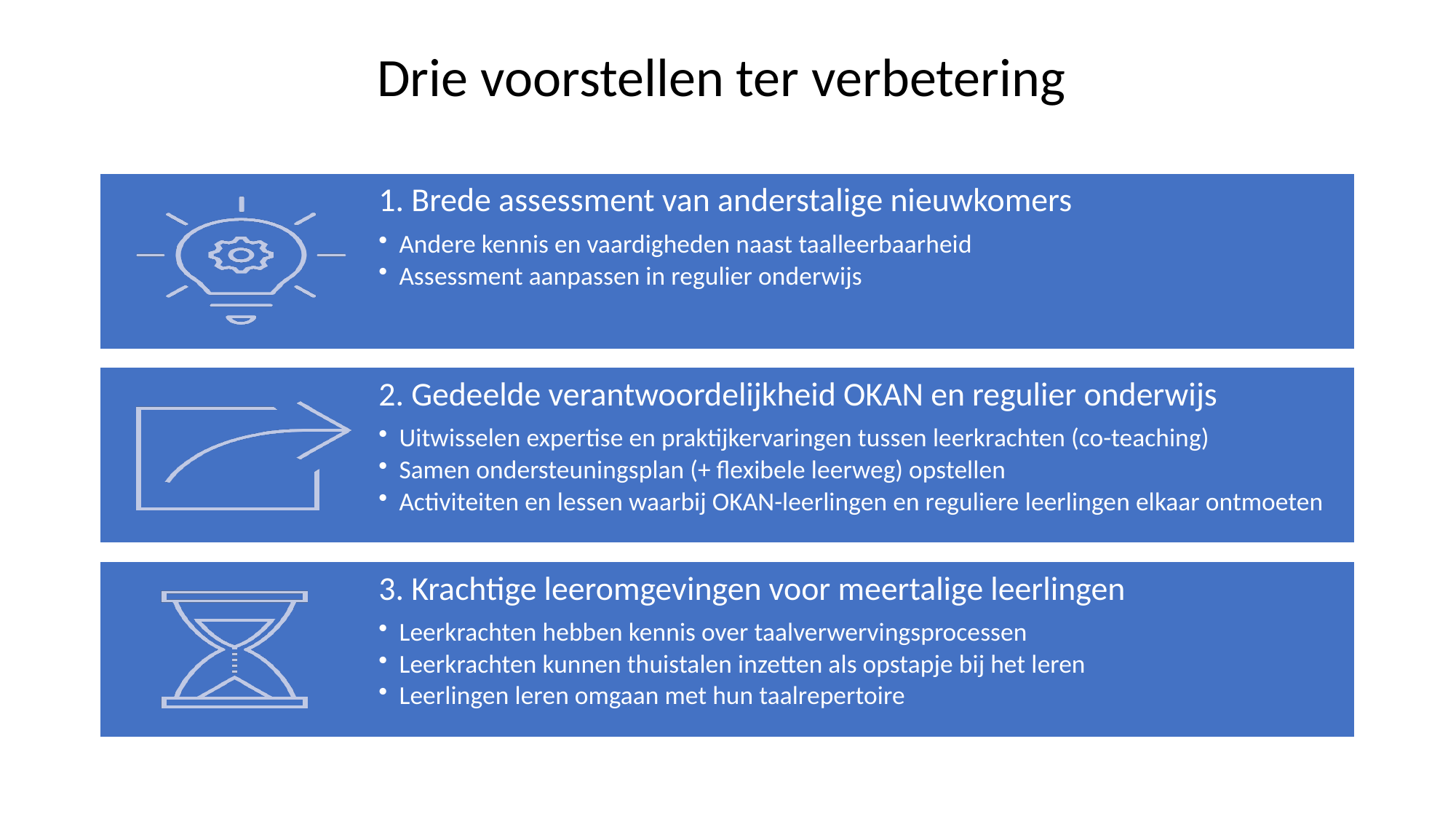

# Drie voorstellen ter verbetering
1. Brede assessment van anderstalige nieuwkomers
Andere kennis en vaardigheden naast taalleerbaarheid
Assessment aanpassen in regulier onderwijs
2. Gedeelde verantwoordelijkheid OKAN en regulier onderwijs
Uitwisselen expertise en praktijkervaringen tussen leerkrachten (co-teaching)
Samen ondersteuningsplan (+ flexibele leerweg) opstellen
Activiteiten en lessen waarbij OKAN-leerlingen en reguliere leerlingen elkaar ontmoeten
3. Krachtige leeromgevingen voor meertalige leerlingen
Leerkrachten hebben kennis over taalverwervingsprocessen
Leerkrachten kunnen thuistalen inzetten als opstapje bij het leren
Leerlingen leren omgaan met hun taalrepertoire